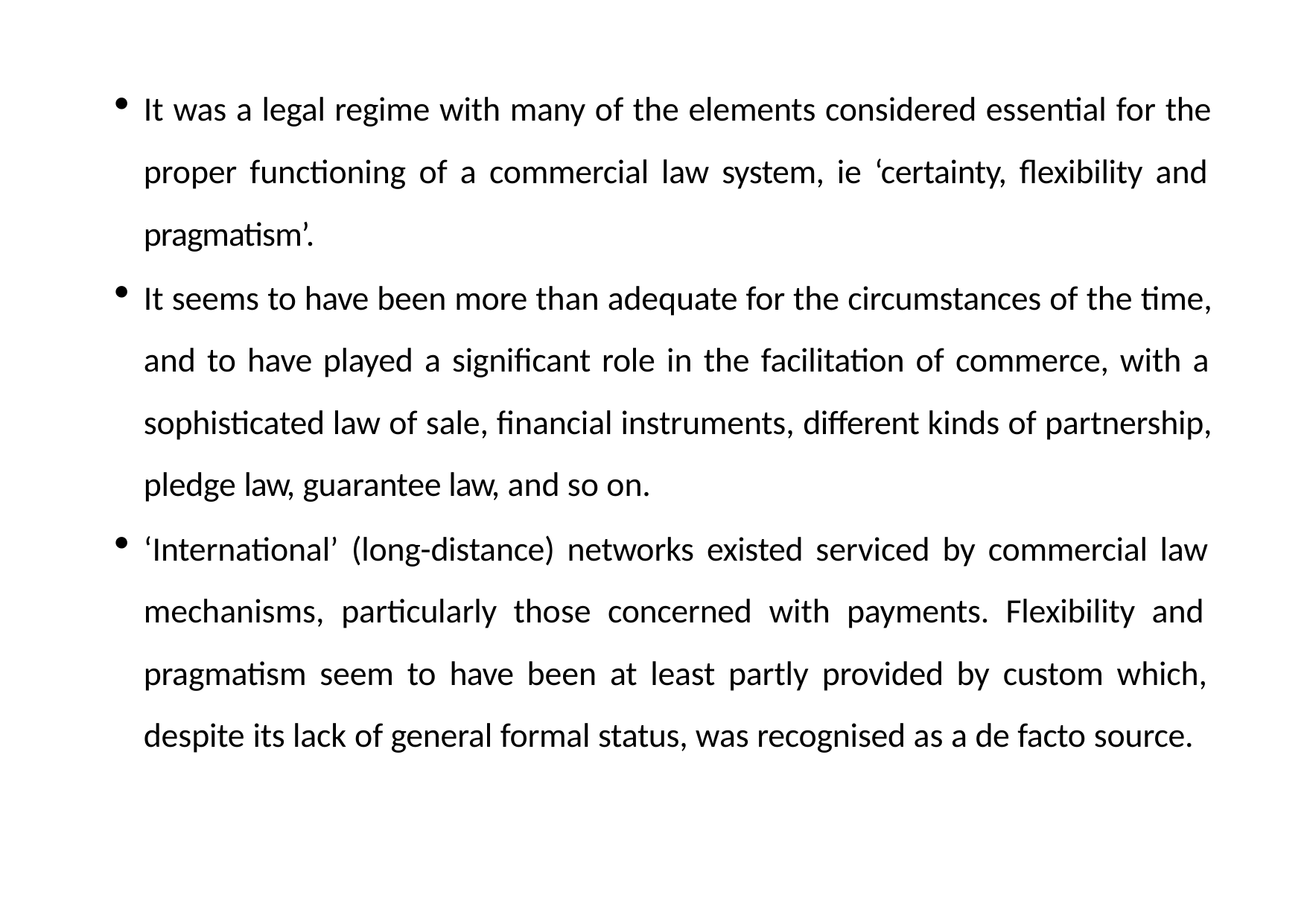

It was a legal regime with many of the elements considered essential for the  proper functioning of a commercial law system, ie ‘certainty, flexibility and  pragmatism’.
It seems to have been more than adequate for the circumstances of the time,  and to have played a significant role in the facilitation of commerce, with a  sophisticated law of sale, financial instruments, different kinds of partnership,  pledge law, guarantee law, and so on.
‘International’ (long-distance) networks existed serviced by commercial law  mechanisms, particularly those concerned with payments. Flexibility and  pragmatism seem to have been at least partly provided by custom which,  despite its lack of general formal status, was recognised as a de facto source.